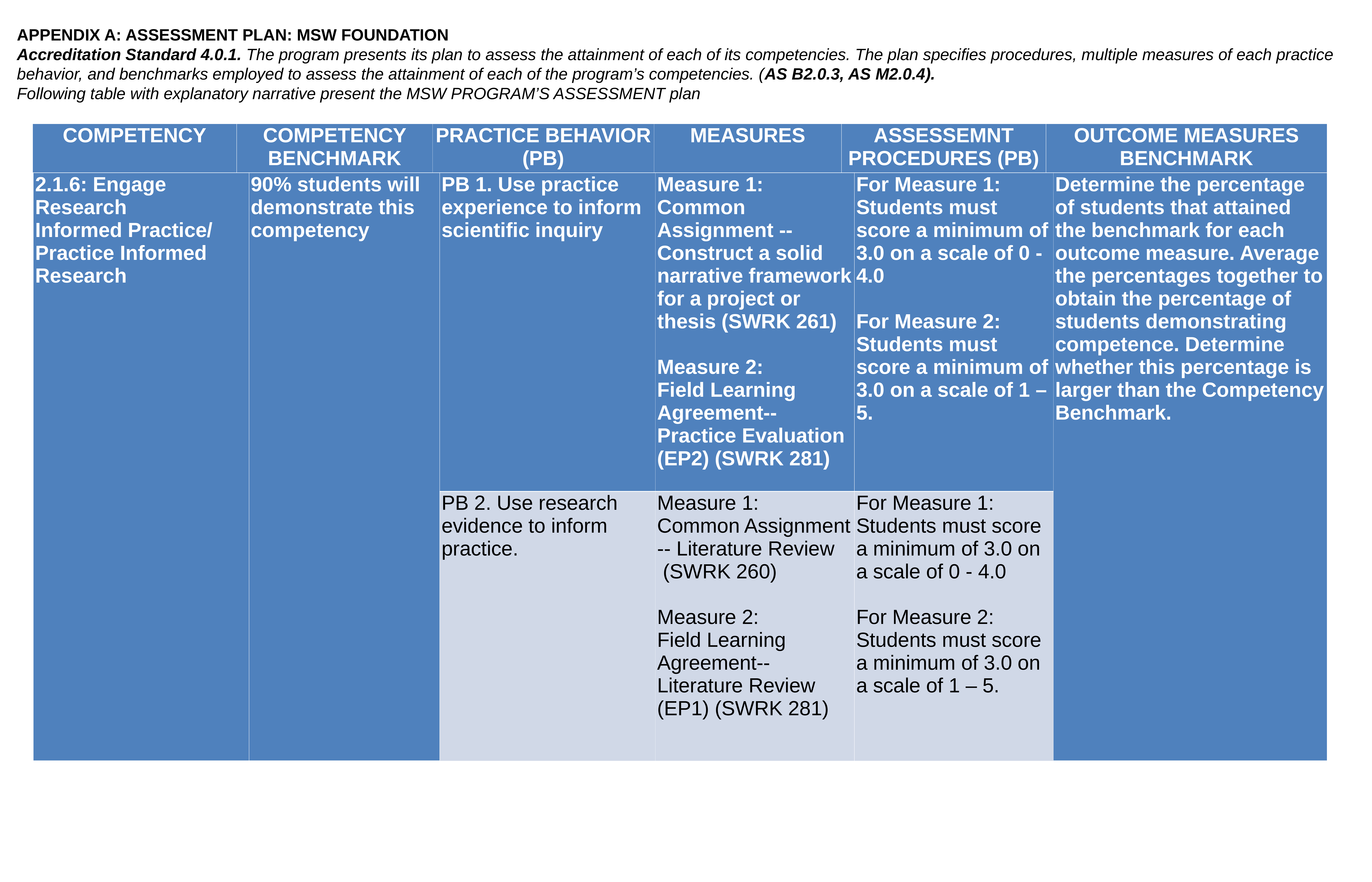

APPENDIX A: ASSESSMENT PLAN: MSW FOUNDATION
Accreditation Standard 4.0.1. The program presents its plan to assess the attainment of each of its competencies. The plan specifies procedures, multiple measures of each practice behavior, and benchmarks employed to assess the attainment of each of the program’s competencies. (AS B2.0.3, AS M2.0.4).
Following table with explanatory narrative present the MSW PROGRAM’S ASSESSMENT plan

| COMPETENCY | COMPETENCY BENCHMARK | PRACTICE BEHAVIOR (PB) | MEASURES | ASSESSEMNT PROCEDURES (PB) | OUTCOME MEASURES BENCHMARK |
| --- | --- | --- | --- | --- | --- |
| 2.1.6: Engage Research Informed Practice/ Practice Informed Research | 90% students will demonstrate this competency | PB 1. Use practice experience to inform scientific inquiry | Measure 1: Common Assignment -- Construct a solid narrative framework for a project or thesis (SWRK 261)   Measure 2: Field Learning Agreement-- Practice Evaluation (EP2) (SWRK 281) | For Measure 1: Students must score a minimum of 3.0 on a scale of 0 - 4.0   For Measure 2: Students must score a minimum of 3.0 on a scale of 1 – 5. | Determine the percentage of students that attained the benchmark for each outcome measure. Average the percentages together to obtain the percentage of students demonstrating competence. Determine whether this percentage is larger than the Competency Benchmark. |
| --- | --- | --- | --- | --- | --- |
|  |  | PB 2. Use research evidence to inform practice. | Measure 1: Common Assignment -- Literature Review (SWRK 260)   Measure 2: Field Learning Agreement-- Literature Review (EP1) (SWRK 281) | For Measure 1: Students must score a minimum of 3.0 on a scale of 0 - 4.0   For Measure 2: Students must score a minimum of 3.0 on a scale of 1 – 5. |  |